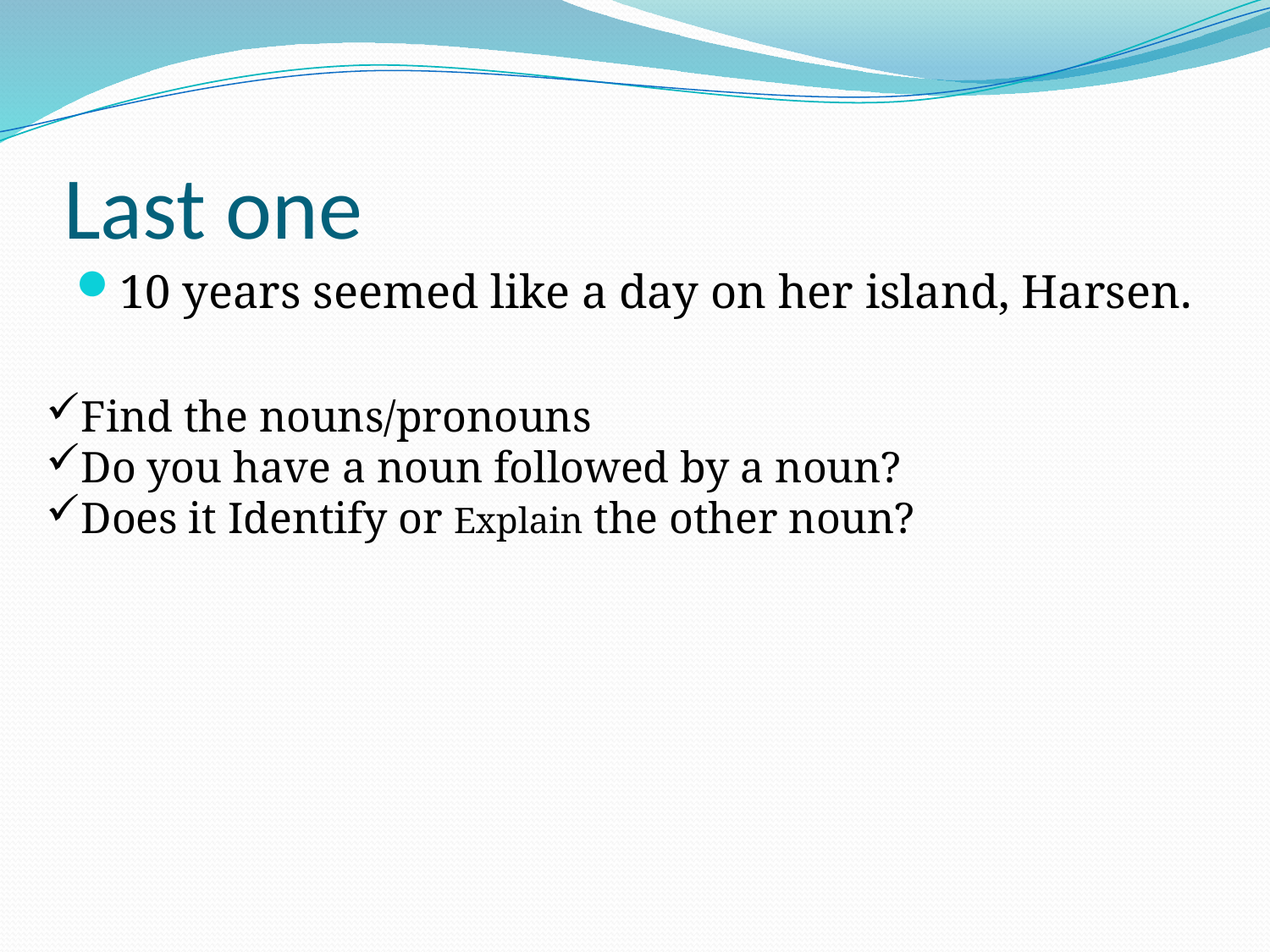

# Last one
10 years seemed like a day on her island, Harsen.
Find the nouns/pronouns
Do you have a noun followed by a noun?
Does it Identify or Explain the other noun?